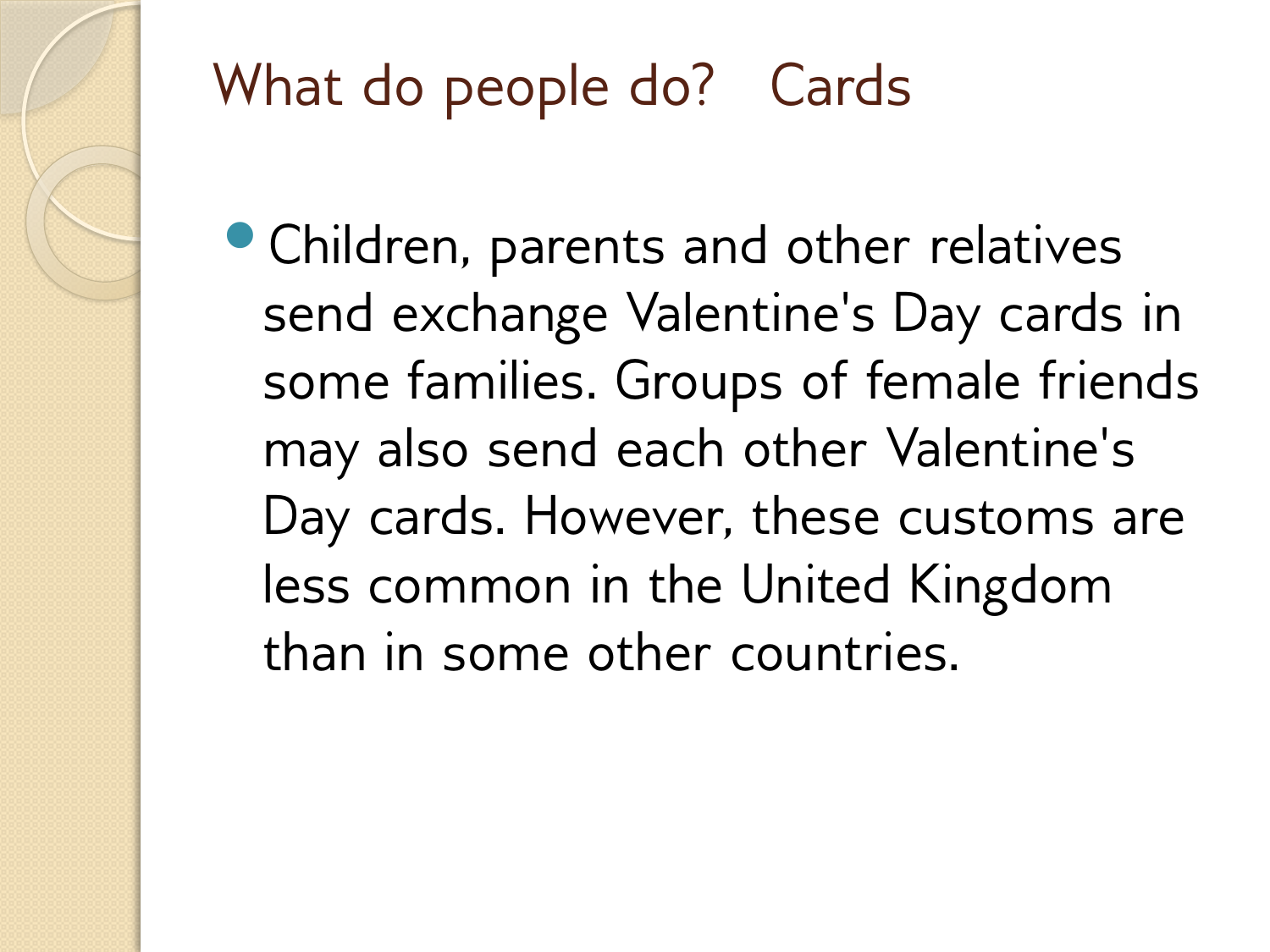

# What do people do?   Cards
Children, parents and other relatives send exchange Valentine's Day cards in some families. Groups of female friends may also send each other Valentine's Day cards. However, these customs are less common in the United Kingdom than in some other countries.